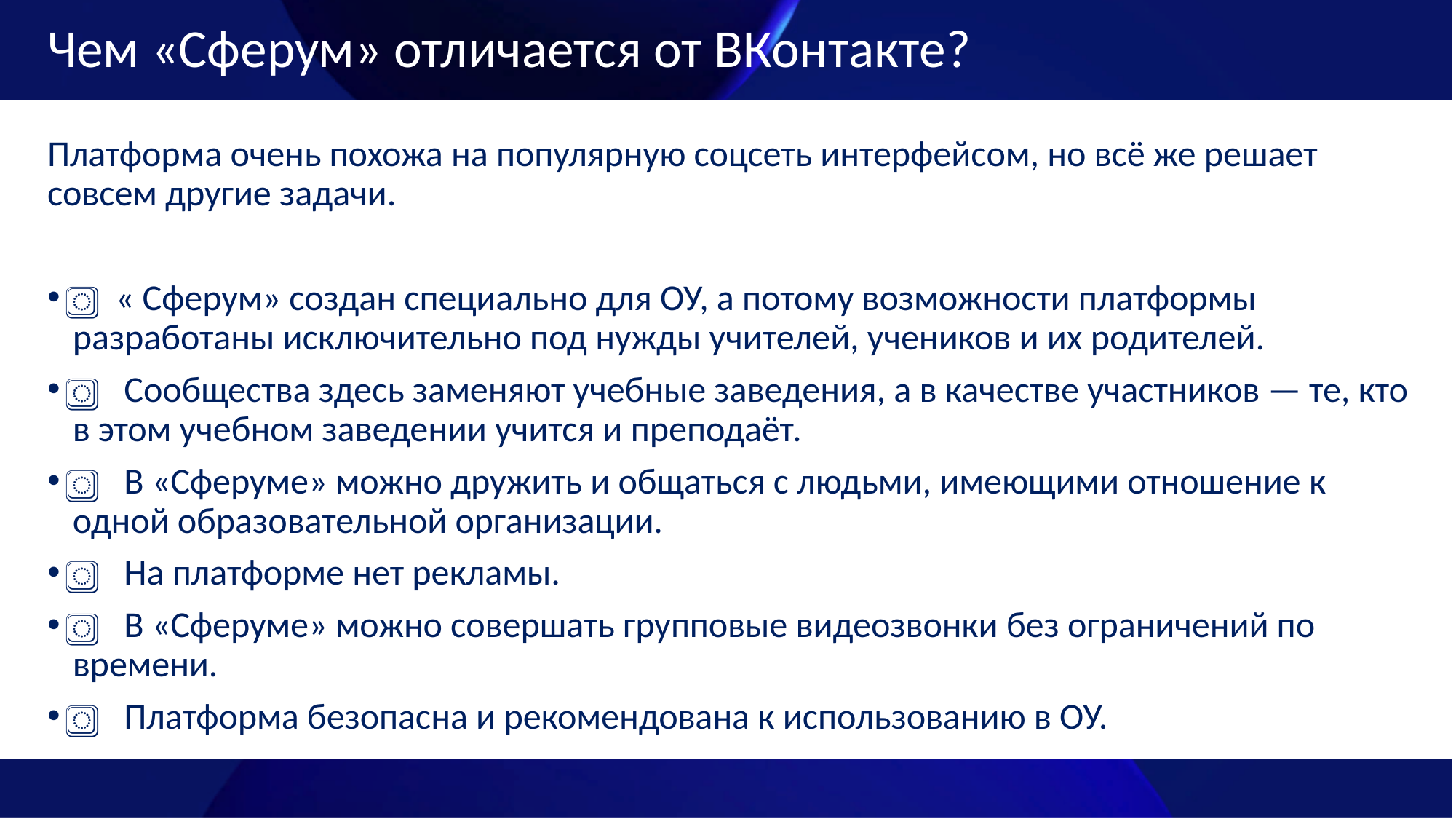

# Чем «Сферум» отличается от ВКонтакте?
Платформа очень похожа на популярную соцсеть интерфейсом, но всё же решает совсем другие задачи.

⃣   « Сферум» создан специально для ОУ, а потому возможности платформы разработаны исключительно под нужды учителей, учеников и их родителей.
⃣    Сообщества здесь заменяют учебные заведения, а в качестве участников — те, кто в этом учебном заведении учится и преподаёт.
⃣    В «Сферуме» можно дружить и общаться с людьми, имеющими отношение к одной образовательной организации.
⃣    На платформе нет рекламы.
⃣    В «Сферуме» можно совершать групповые видеозвонки без ограничений по времени.
⃣    Платформа безопасна и рекомендована к использованию в ОУ.